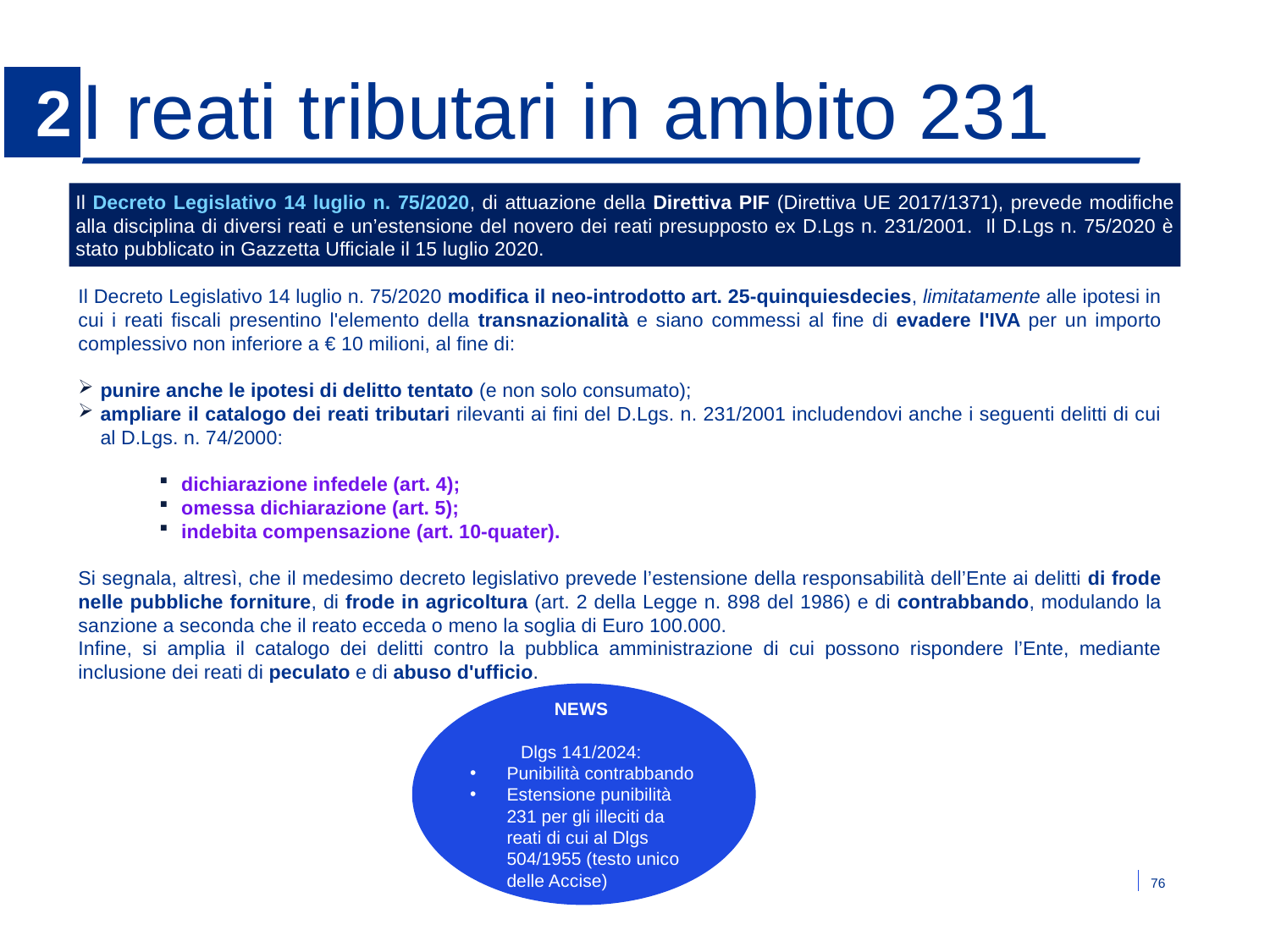

5.2
# I reati tributari in ambito 231

Il Decreto Legislativo 14 luglio n. 75/2020, di attuazione della Direttiva PIF (Direttiva UE 2017/1371), prevede modifiche alla disciplina di diversi reati e un’estensione del novero dei reati presupposto ex D.Lgs n. 231/2001.  Il D.Lgs n. 75/2020 è stato pubblicato in Gazzetta Ufficiale il 15 luglio 2020.
Il Decreto Legislativo 14 luglio n. 75/2020 modifica il neo-introdotto art. 25-quinquiesdecies, limitatamente alle ipotesi in cui i reati fiscali presentino l'elemento della transnazionalità e siano commessi al fine di evadere l'IVA per un importo complessivo non inferiore a € 10 milioni, al fine di:

punire anche le ipotesi di delitto tentato (e non solo consumato);
ampliare il catalogo dei reati tributari rilevanti ai fini del D.Lgs. n. 231/2001 includendovi anche i seguenti delitti di cui al D.Lgs. n. 74/2000:

dichiarazione infedele (art. 4);
omessa dichiarazione (art. 5);
indebita compensazione (art. 10-quater).

Si segnala, altresì, che il medesimo decreto legislativo prevede l’estensione della responsabilità dell’Ente ai delitti di frode nelle pubbliche forniture, di frode in agricoltura (art. 2 della Legge n. 898 del 1986) e di contrabbando, modulando la sanzione a seconda che il reato ecceda o meno la soglia di Euro 100.000.
Infine, si amplia il catalogo dei delitti contro la pubblica amministrazione di cui possono rispondere l’Ente, mediante inclusione dei reati di peculato e di abuso d'ufficio.
NEWS

Dlgs 141/2024:
Punibilità contrabbando
Estensione punibilità 231 per gli illeciti da reati di cui al Dlgs 504/1955 (testo unico delle Accise)